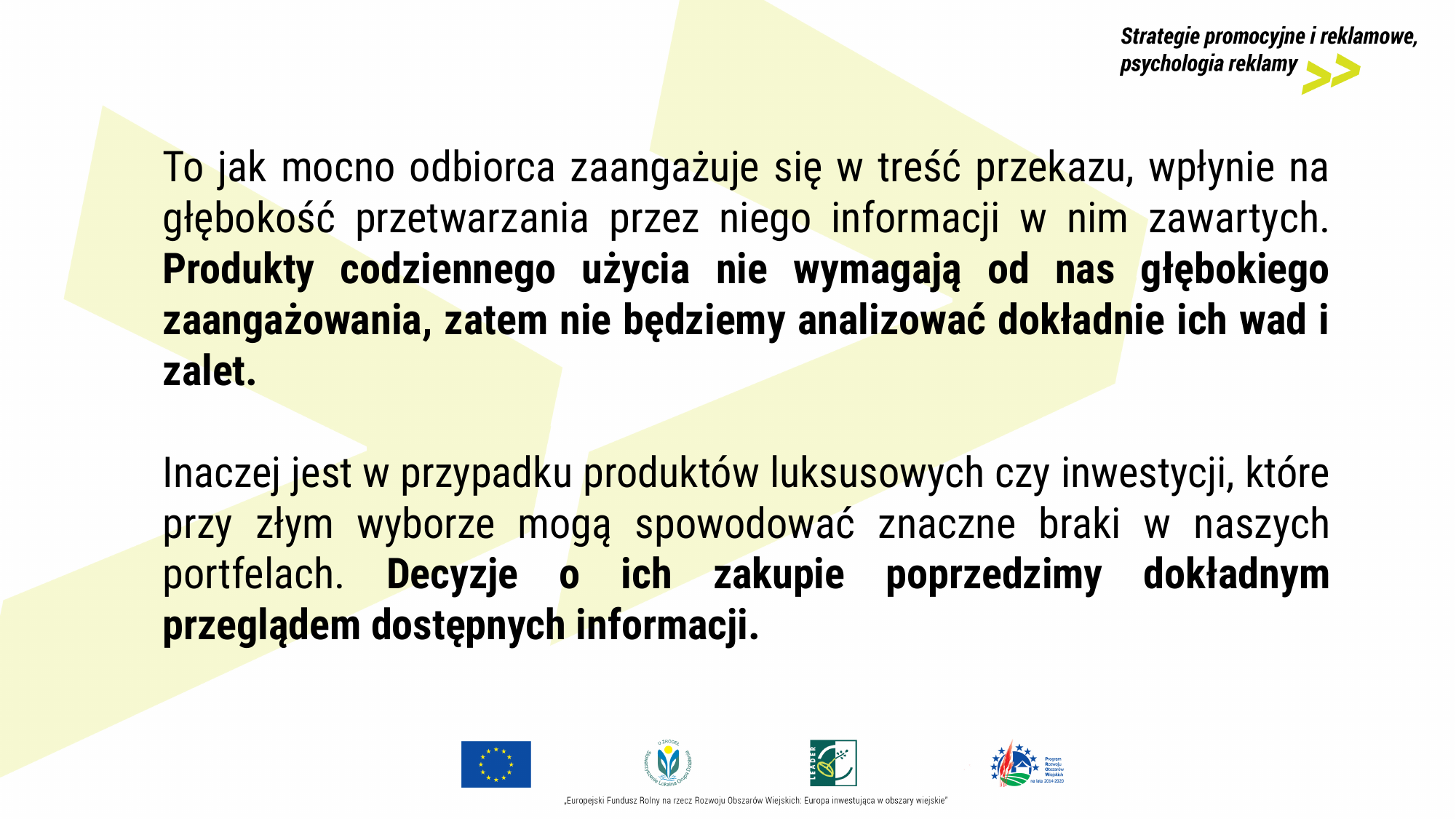

To jak mocno odbiorca zaangażuje się w treść przekazu, wpłynie na głębokość przetwarzania przez niego informacji w nim zawartych. Produkty codziennego użycia nie wymagają od nas głębokiego zaangażowania, zatem nie będziemy analizować dokładnie ich wad i zalet.

Inaczej jest w przypadku produktów luksusowych czy inwestycji, które przy złym wyborze mogą spowodować znaczne braki w naszych portfelach. Decyzje o ich zakupie poprzedzimy dokładnym przeglądem dostępnych informacji.